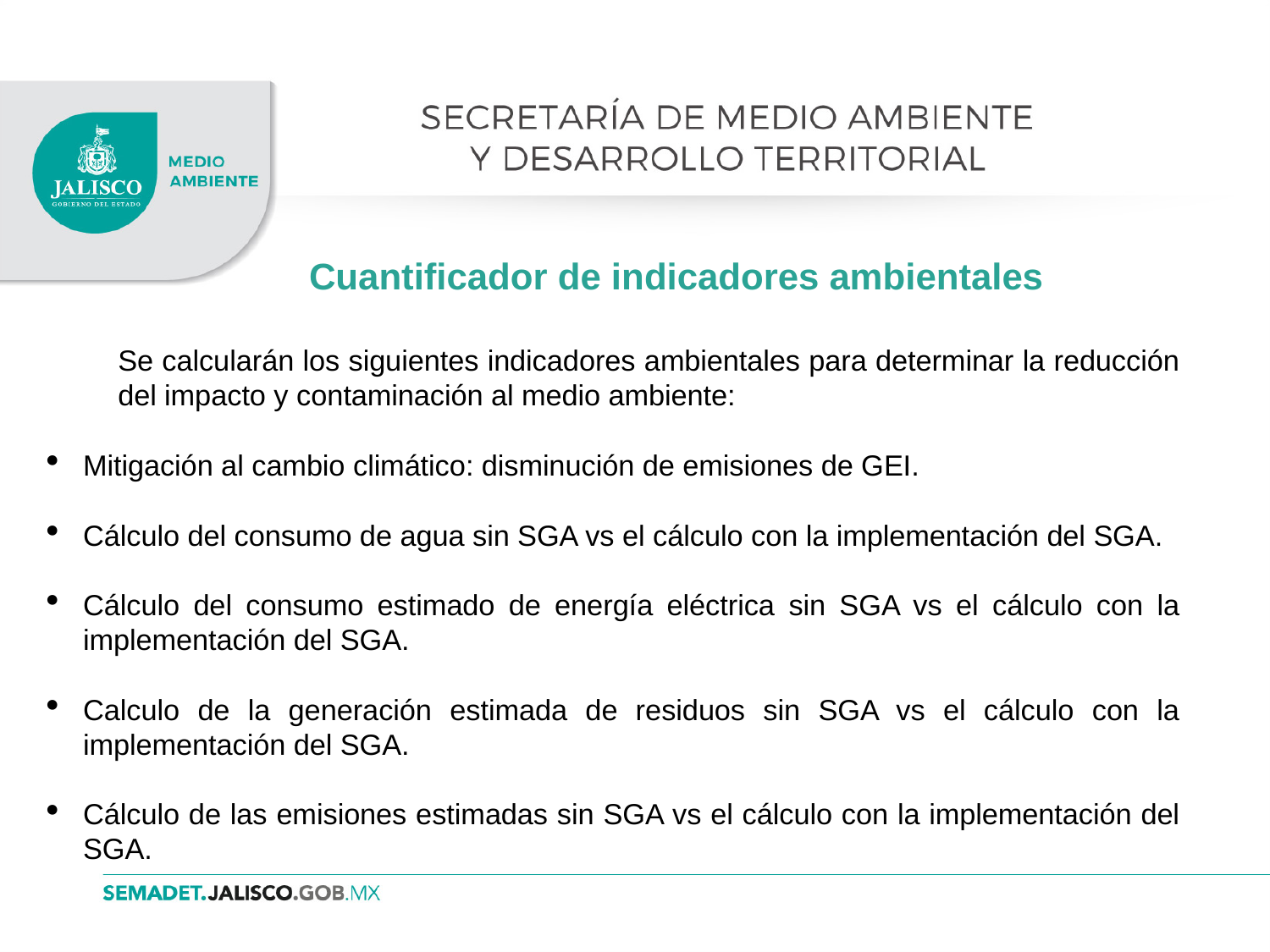

# Cuantificador de indicadores ambientales
Se calcularán los siguientes indicadores ambientales para determinar la reducción del impacto y contaminación al medio ambiente:

Mitigación al cambio climático: disminución de emisiones de GEI.

Cálculo del consumo de agua sin SGA vs el cálculo con la implementación del SGA.

Cálculo del consumo estimado de energía eléctrica sin SGA vs el cálculo con la implementación del SGA.

Calculo de la generación estimada de residuos sin SGA vs el cálculo con la implementación del SGA.

Cálculo de las emisiones estimadas sin SGA vs el cálculo con la implementación del SGA.